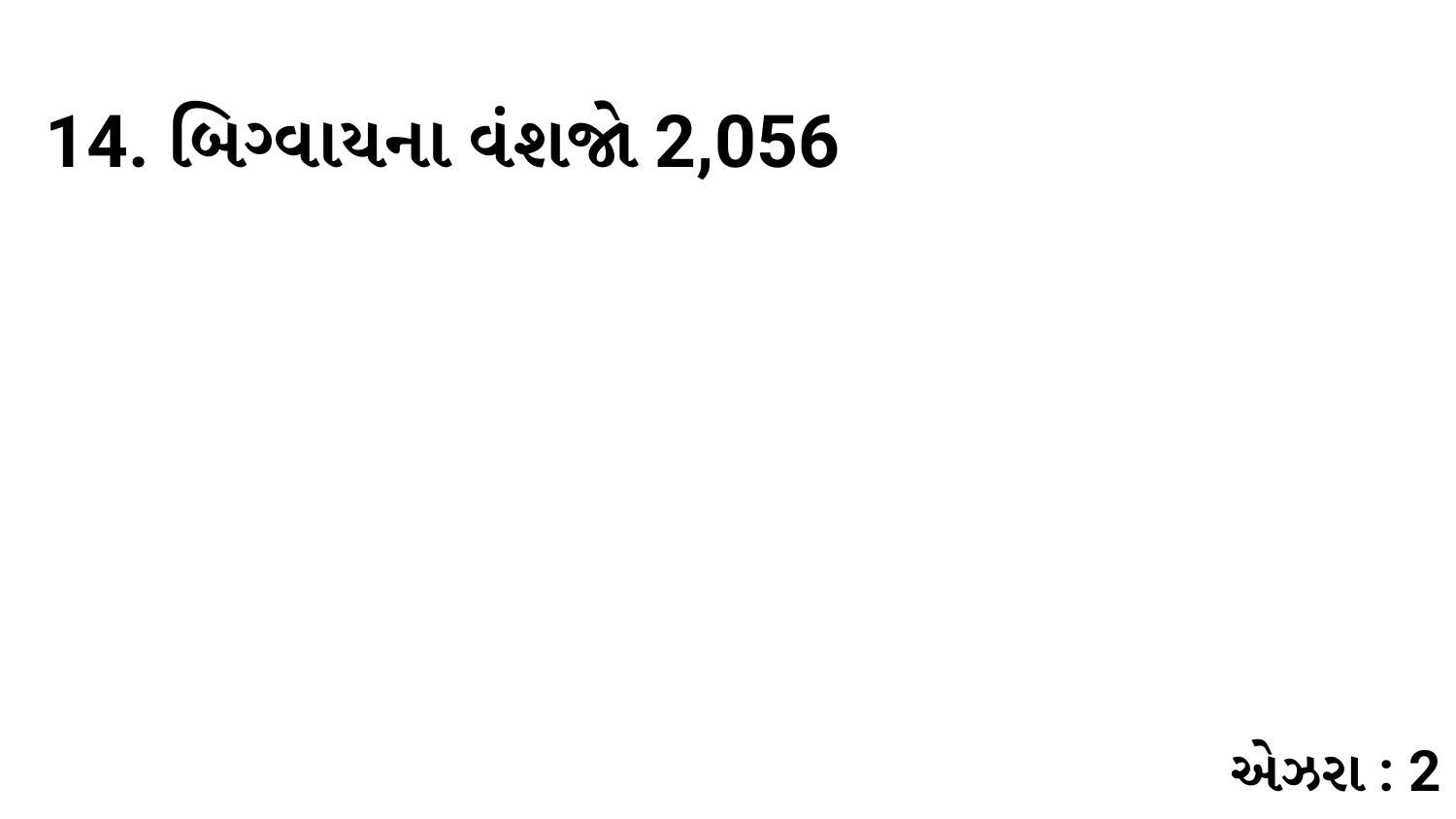

14. બિગ્વાયના વંશજો 2,056
એઝરા : 2